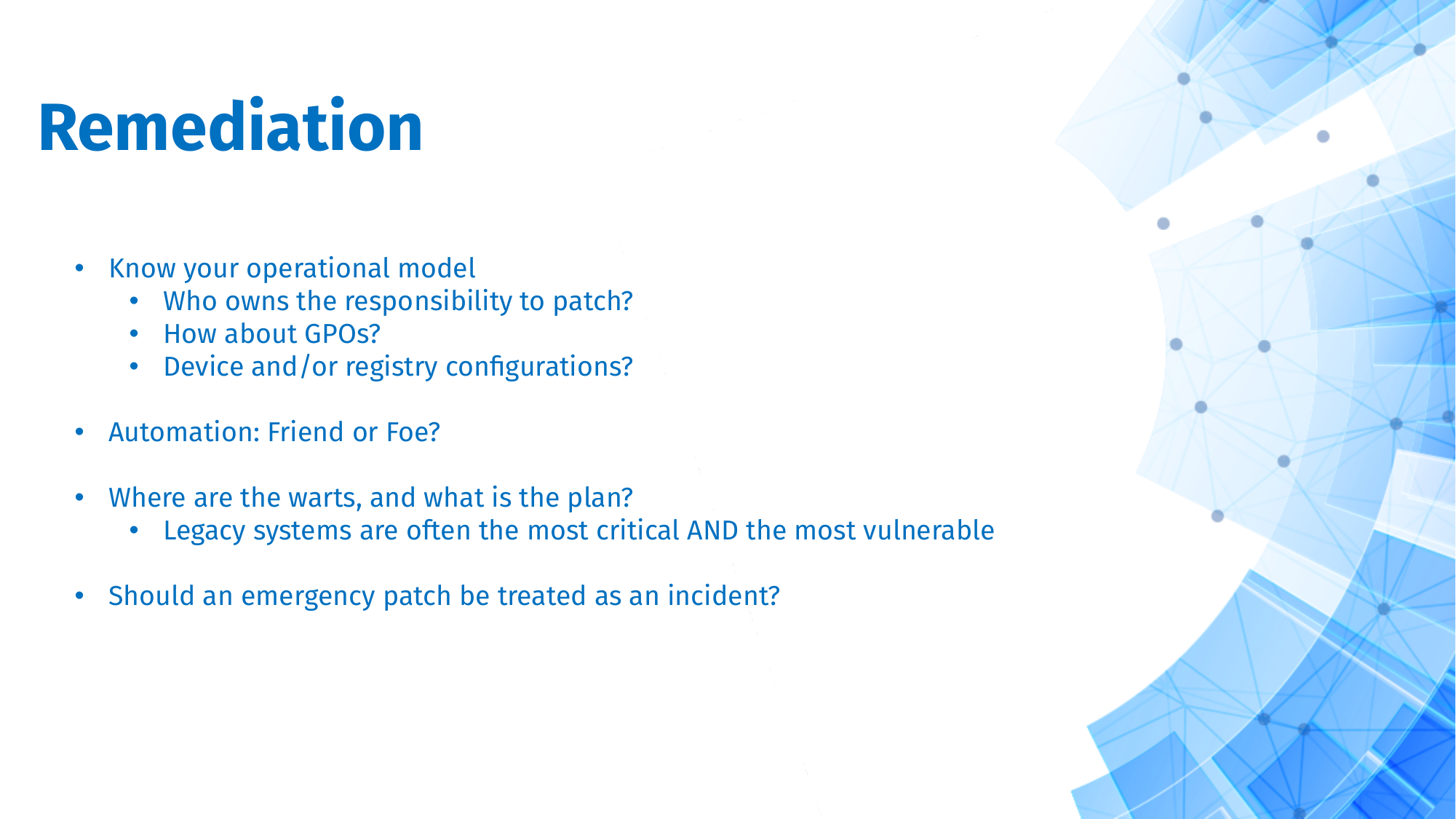

# Remediation
Know your operational model
Who owns the responsibility to patch?
How about GPOs?
Device and/or registry configurations?

Automation: Friend or Foe?

Where are the warts, and what is the plan?
Legacy systems are often the most critical AND the most vulnerable

Should an emergency patch be treated as an incident?